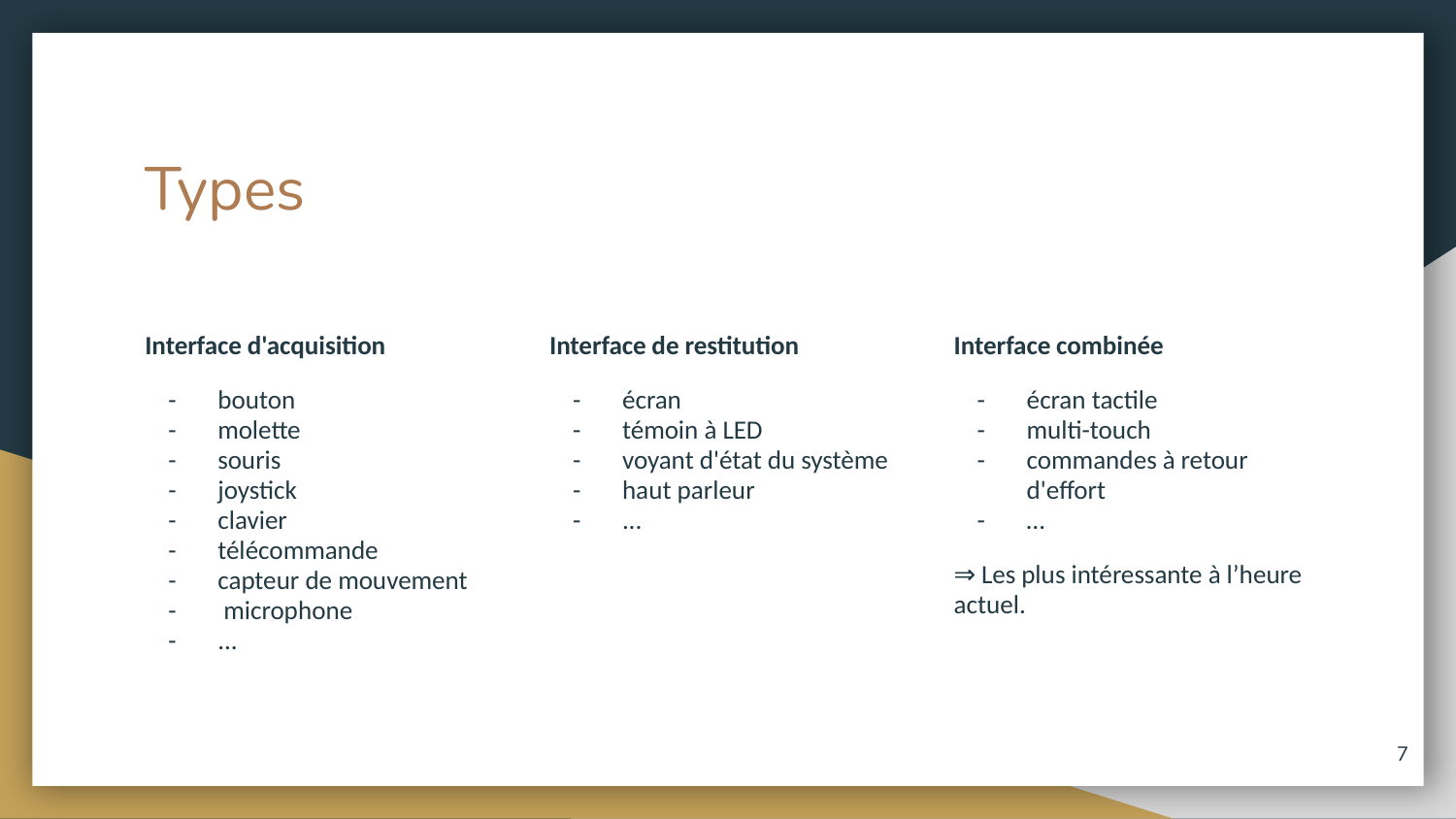

# Types
Interface d'acquisition
bouton
molette
souris
joystick
clavier
télécommande
capteur de mouvement
 microphone
...
Interface de restitution
écran
témoin à LED
voyant d'état du système
haut parleur
...
Interface combinée
écran tactile
multi-touch
commandes à retour d'effort
…
⇒ Les plus intéressante à l’heure actuel.
7